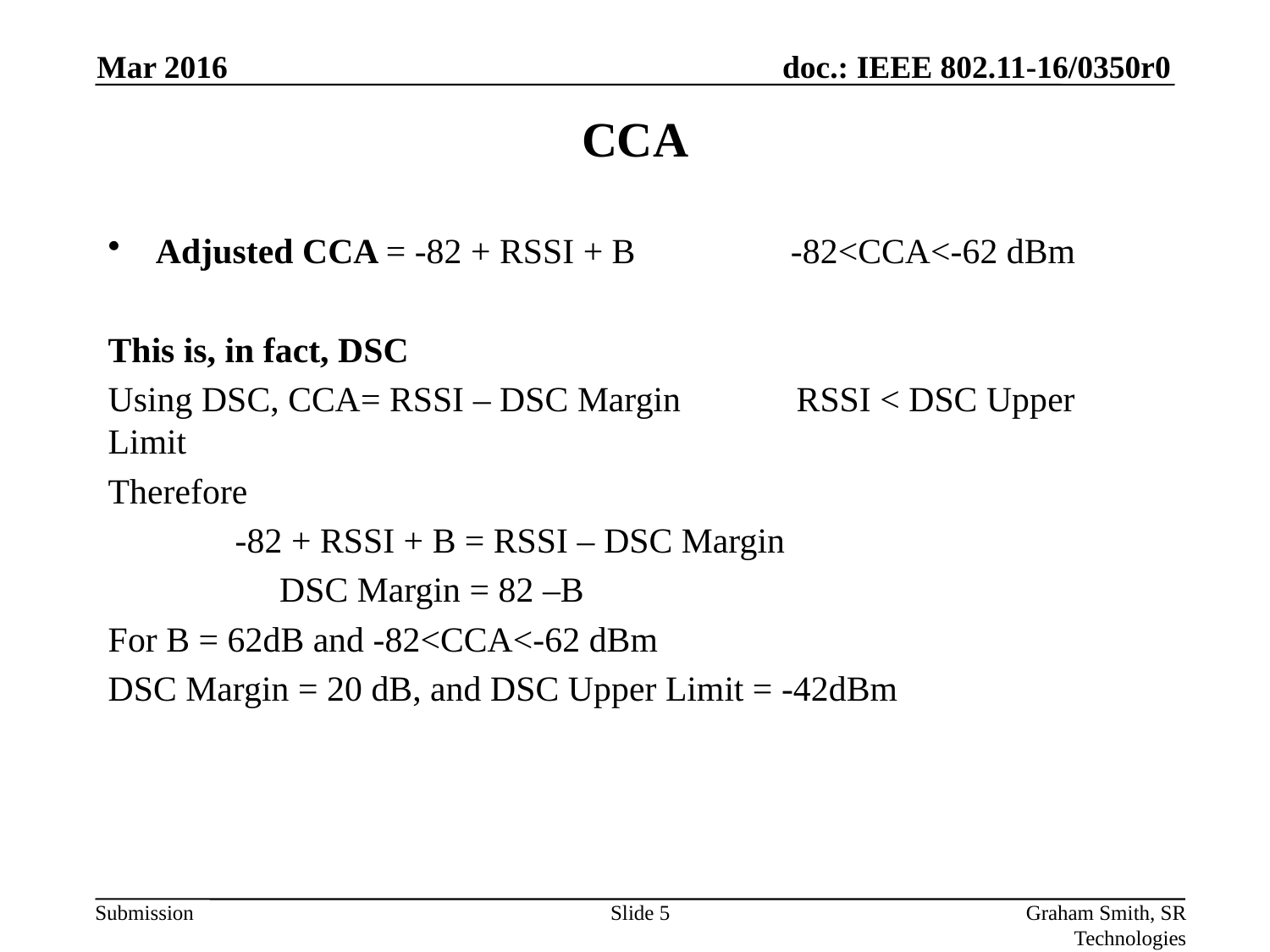

Mar 2016
# CCA
Adjusted CCA = -82 + RSSI + B    	-82<CCA<-62 dBm

This is, in fact, DSC
Using DSC, CCA= RSSI – DSC Margin	      RSSI < DSC Upper Limit
Therefore
	-82 + RSSI + B = RSSI – DSC Margin
	     DSC Margin = 82 –B
For B = 62dB and -82<CCA<-62 dBm
DSC Margin = 20 dB, and DSC Upper Limit = -42dBm

Slide 5
Graham Smith, SR Technologies